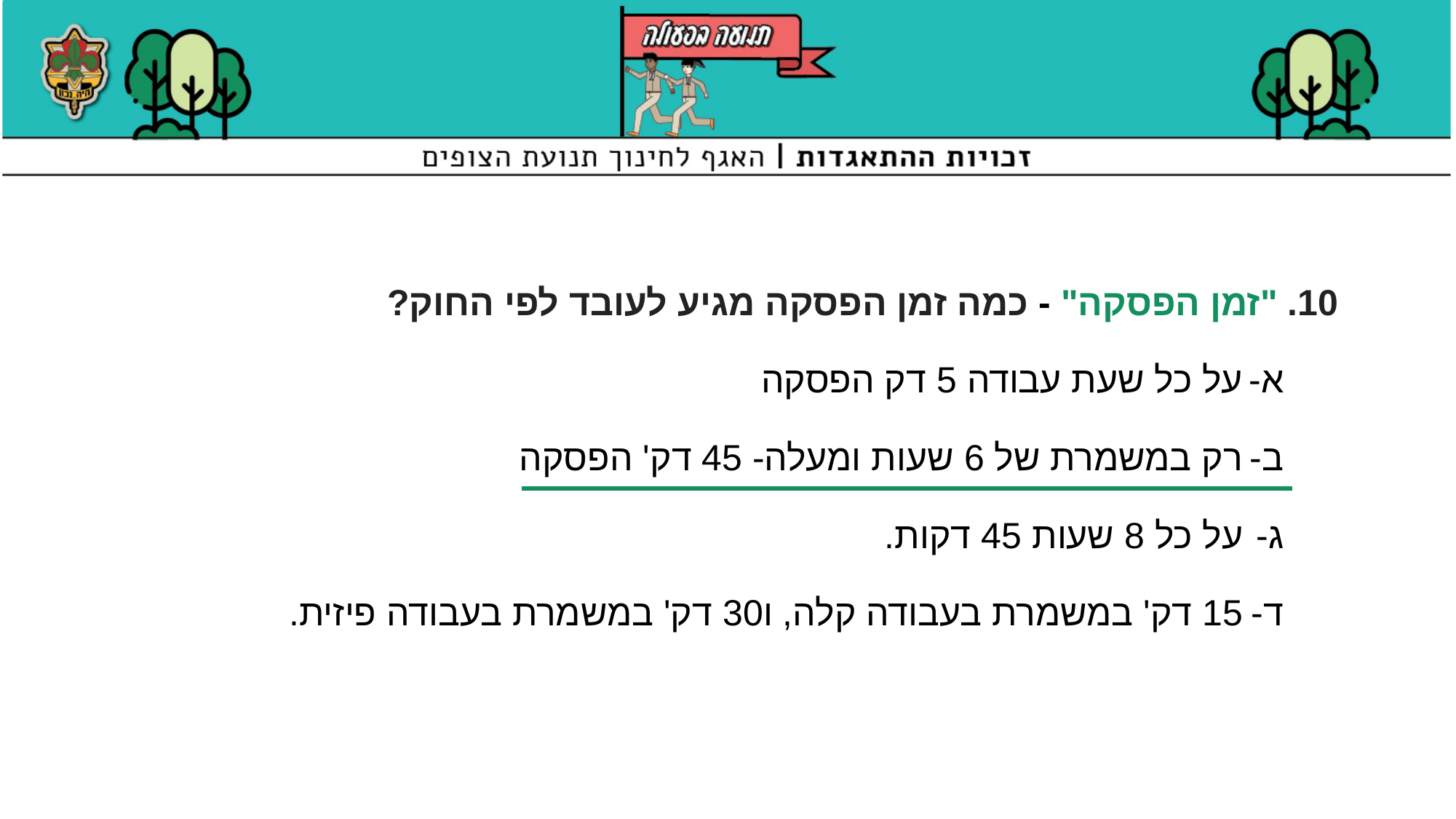

10. "זמן הפסקה" - כמה זמן הפסקה מגיע לעובד לפי החוק?
על כל שעת עבודה 5 דק הפסקה
רק במשמרת של 6 שעות ומעלה- 45 דק' הפסקה
על כל 8 שעות 45 דקות.
15 דק' במשמרת בעבודה קלה, ו30 דק' במשמרת בעבודה פיזית.